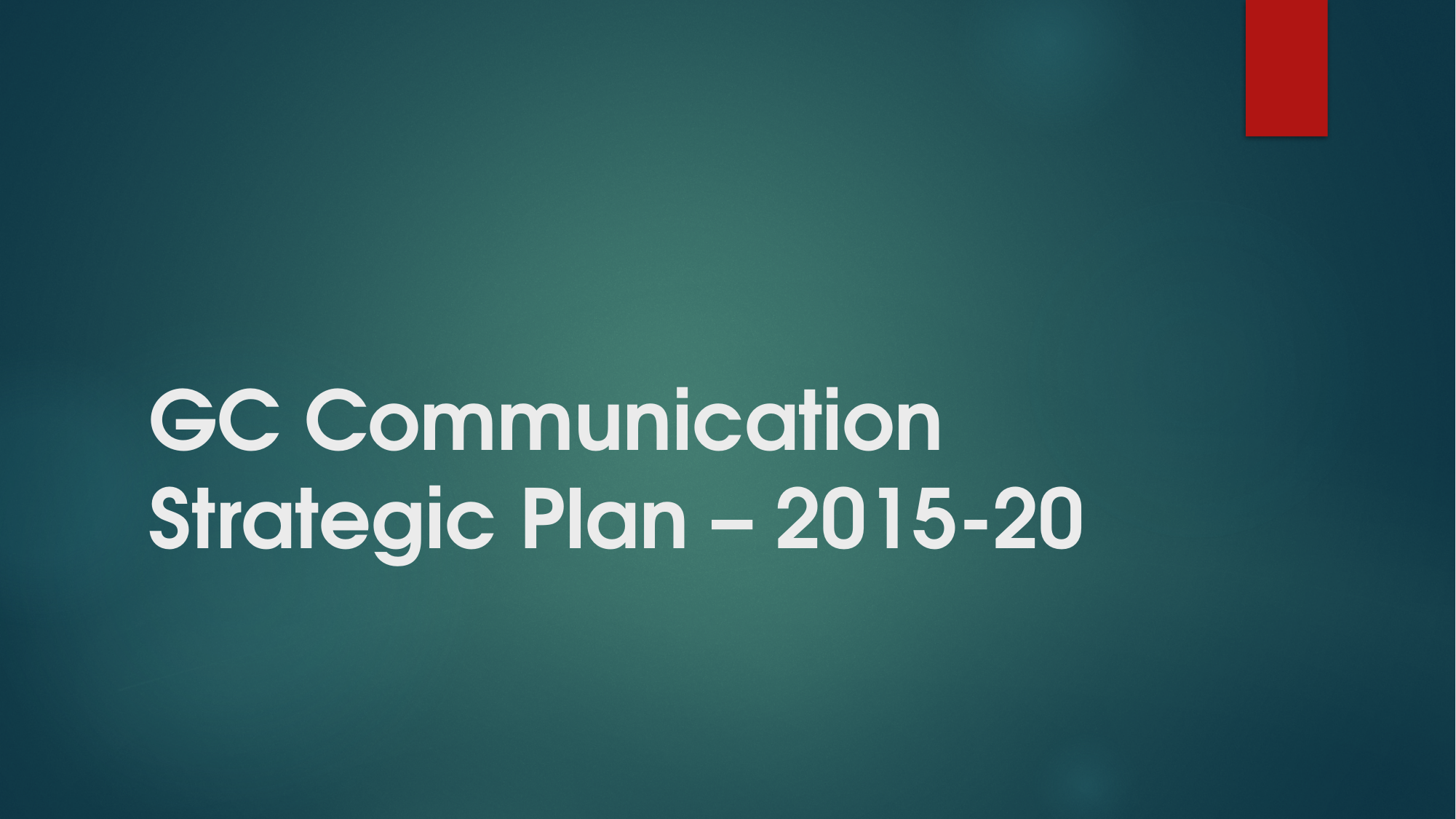

# GC Communication Strategic Plan – 2015-20